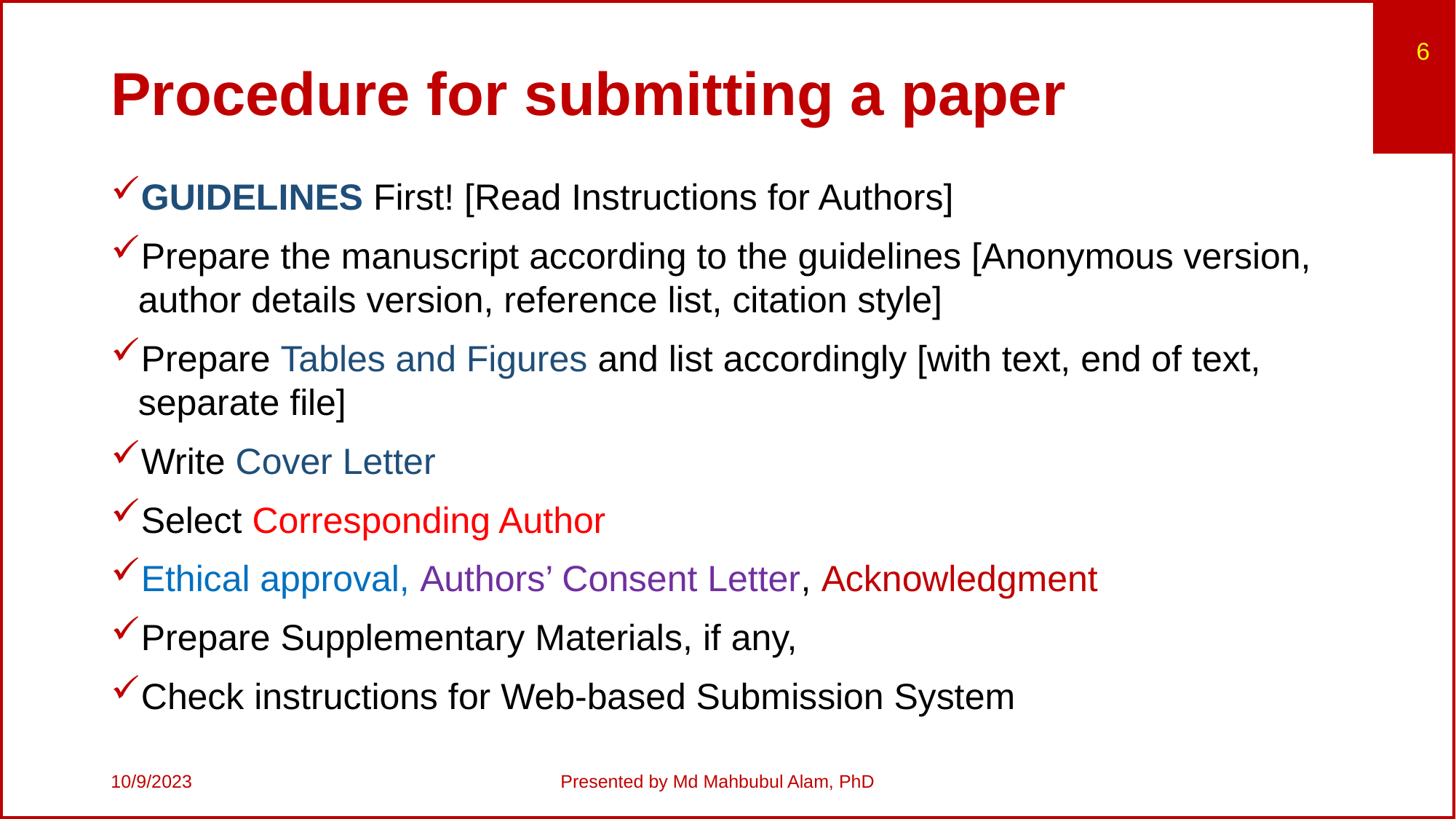

6
# Procedure for submitting a paper
GUIDELINES First! [Read Instructions for Authors]
Prepare the manuscript according to the guidelines [Anonymous version, author details version, reference list, citation style]
Prepare Tables and Figures and list accordingly [with text, end of text, separate file]
Write Cover Letter
Select Corresponding Author
Ethical approval, Authors’ Consent Letter, Acknowledgment
Prepare Supplementary Materials, if any,
Check instructions for Web-based Submission System

10/9/2023
Presented by Md Mahbubul Alam, PhD